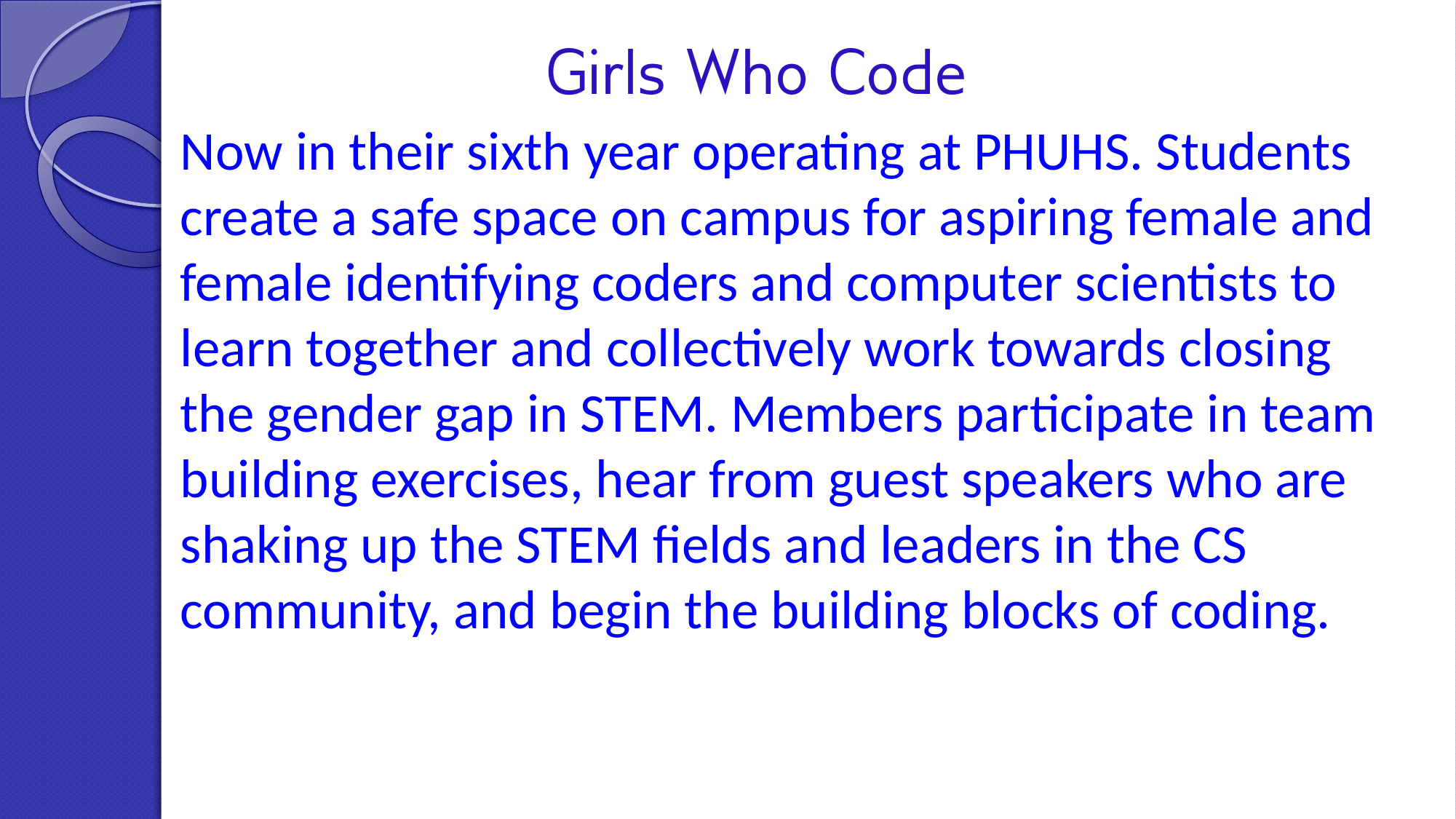

# Girls Who Code
Now in their sixth year operating at PHUHS. Students create a safe space on campus for aspiring female and female identifying coders and computer scientists to learn together and collectively work towards closing the gender gap in STEM. Members participate in team building exercises, hear from guest speakers who are shaking up the STEM fields and leaders in the CS community, and begin the building blocks of coding.